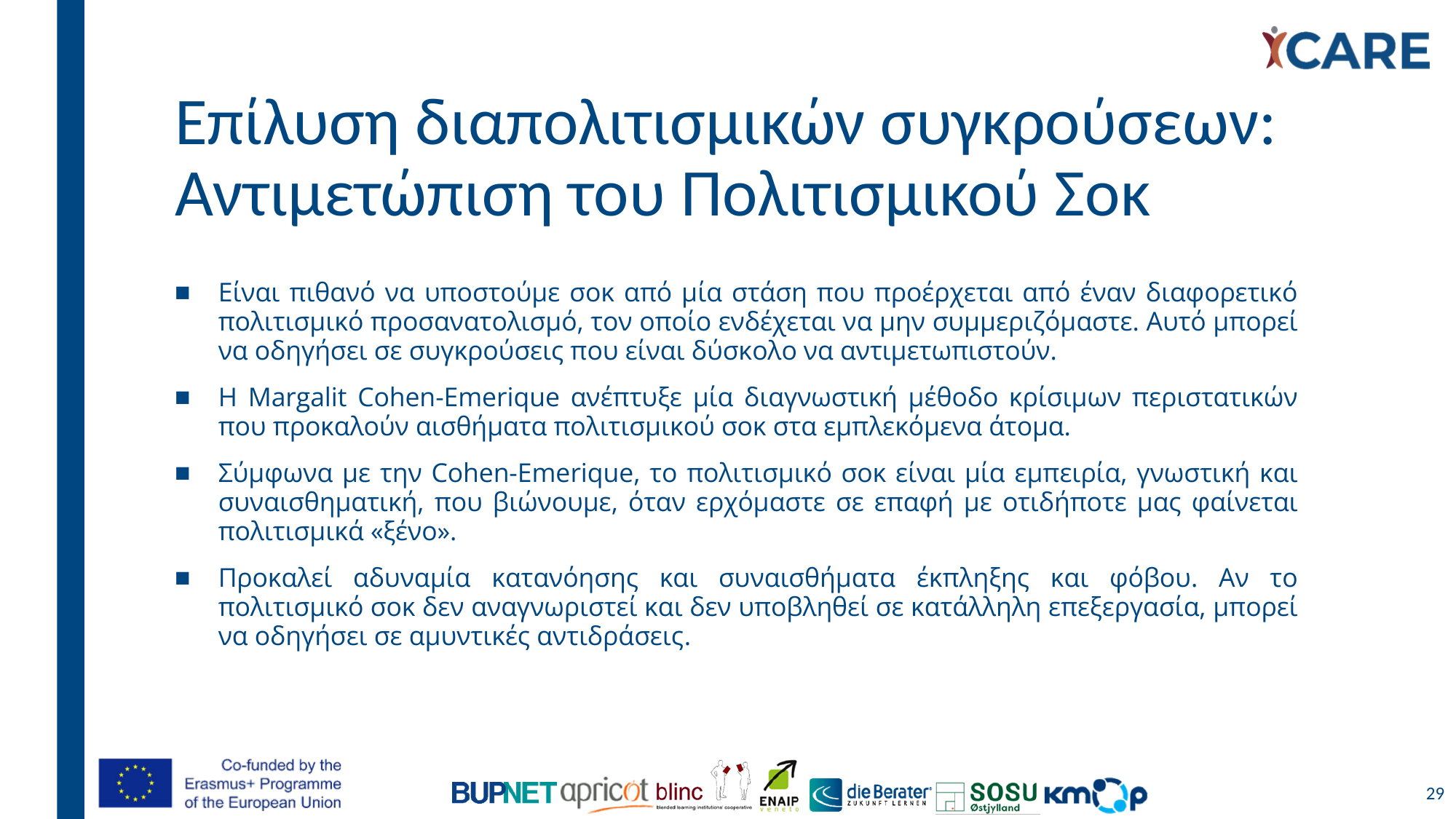

# Επίλυση διαπολιτισμικών συγκρούσεων: Αντιμετώπιση του Πολιτισμικού Σοκ
Είναι πιθανό να υποστούμε σοκ από μία στάση που προέρχεται από έναν διαφορετικό πολιτισμικό προσανατολισμό, τον οποίο ενδέχεται να μην συμμεριζόμαστε. Αυτό μπορεί να οδηγήσει σε συγκρούσεις που είναι δύσκολο να αντιμετωπιστούν.
Η Margalit Cohen-Emerique ανέπτυξε μία διαγνωστική μέθοδο κρίσιμων περιστατικών που προκαλούν αισθήματα πολιτισμικού σοκ στα εμπλεκόμενα άτομα.
Σύμφωνα με την Cohen-Emerique, το πολιτισμικό σοκ είναι μία εμπειρία, γνωστική και συναισθηματική, που βιώνουμε, όταν ερχόμαστε σε επαφή με οτιδήποτε μας φαίνεται πολιτισμικά «ξένο».
Προκαλεί αδυναμία κατανόησης και συναισθήματα έκπληξης και φόβου. Αν το πολιτισμικό σοκ δεν αναγνωριστεί και δεν υποβληθεί σε κατάλληλη επεξεργασία, μπορεί να οδηγήσει σε αμυντικές αντιδράσεις.

29